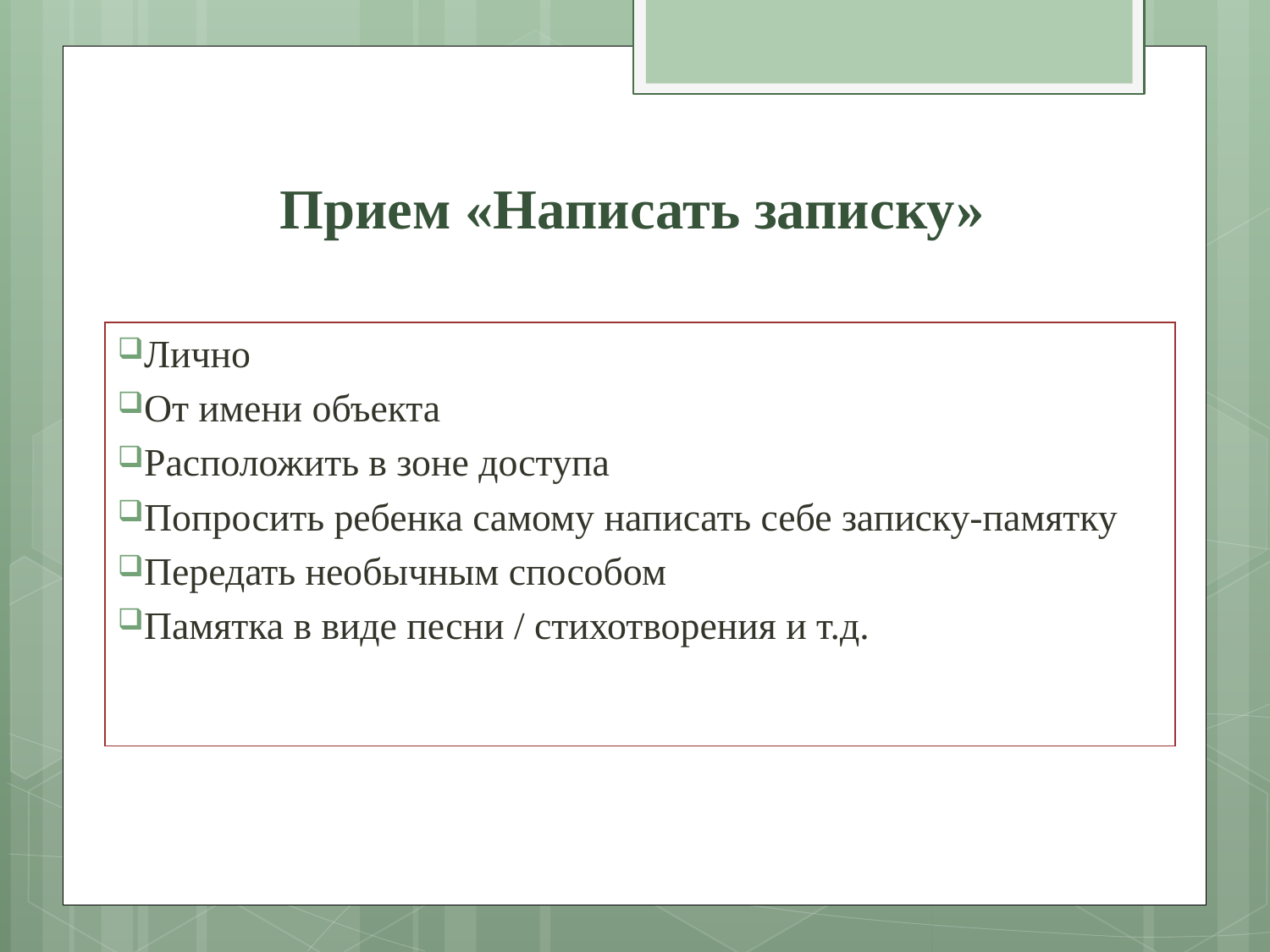

# Прием «Написать записку»
Лично
От имени объекта
Расположить в зоне доступа
Попросить ребенка самому написать себе записку-памятку
Передать необычным способом
Памятка в виде песни / стихотворения и т.д.